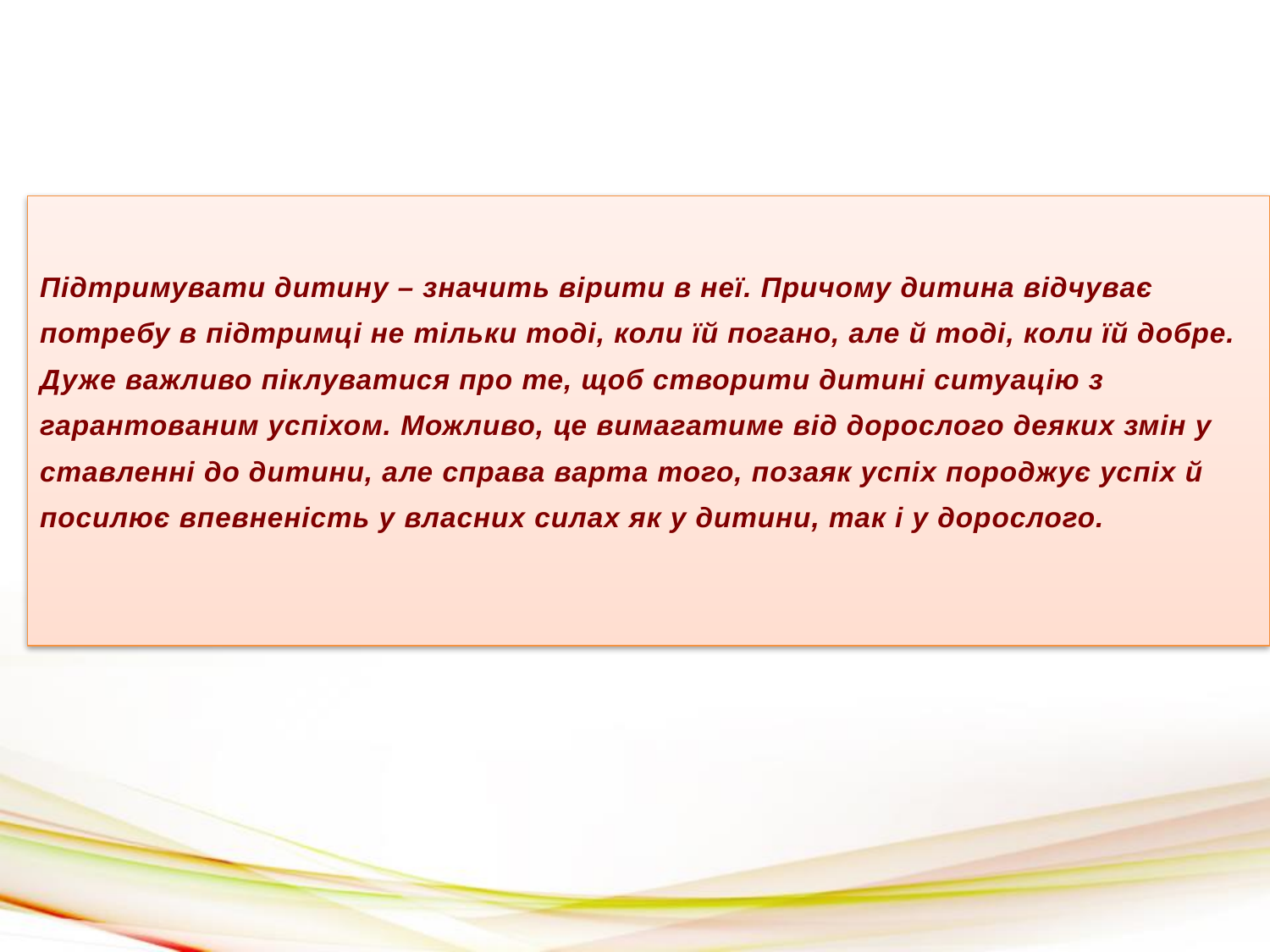

Підтримувати дитину – значить вірити в неї. Причому дитина відчуває
потребу в підтримці не тільки тоді, коли їй погано, але й тоді, коли їй добре.
Дуже важливо піклуватися про те, щоб створити дитині ситуацію з
гарантованим успіхом. Можливо, це вимагатиме від дорослого деяких змін у
ставленні до дитини, але справа варта того, позаяк успіх породжує успіх й
посилює впевненість у власних силах як у дитини, так і у дорослого.